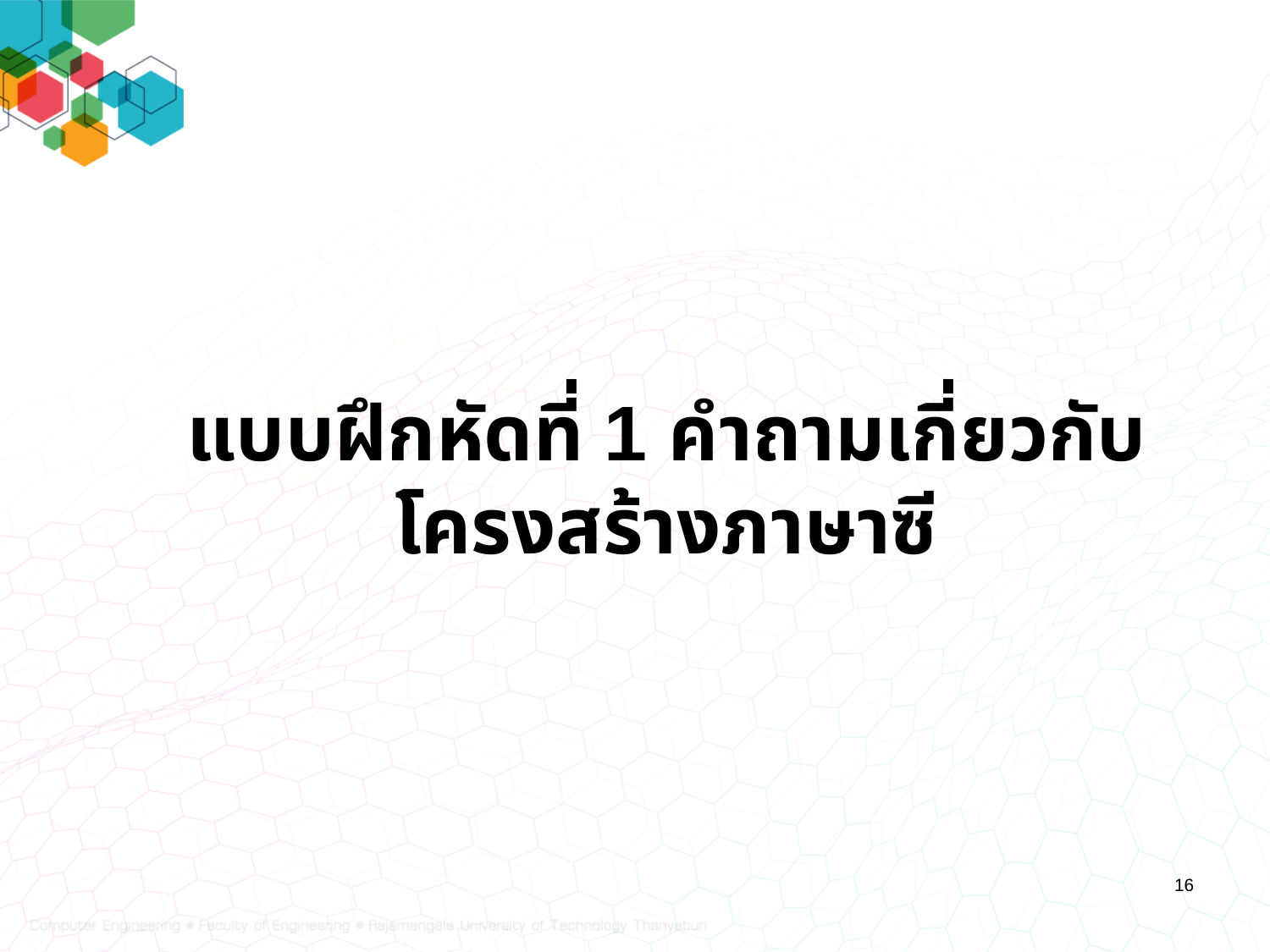

# แบบฝึกหัดที่ 1 คำถามเกี่ยวกับ โครงสร้างภาษาซี
16